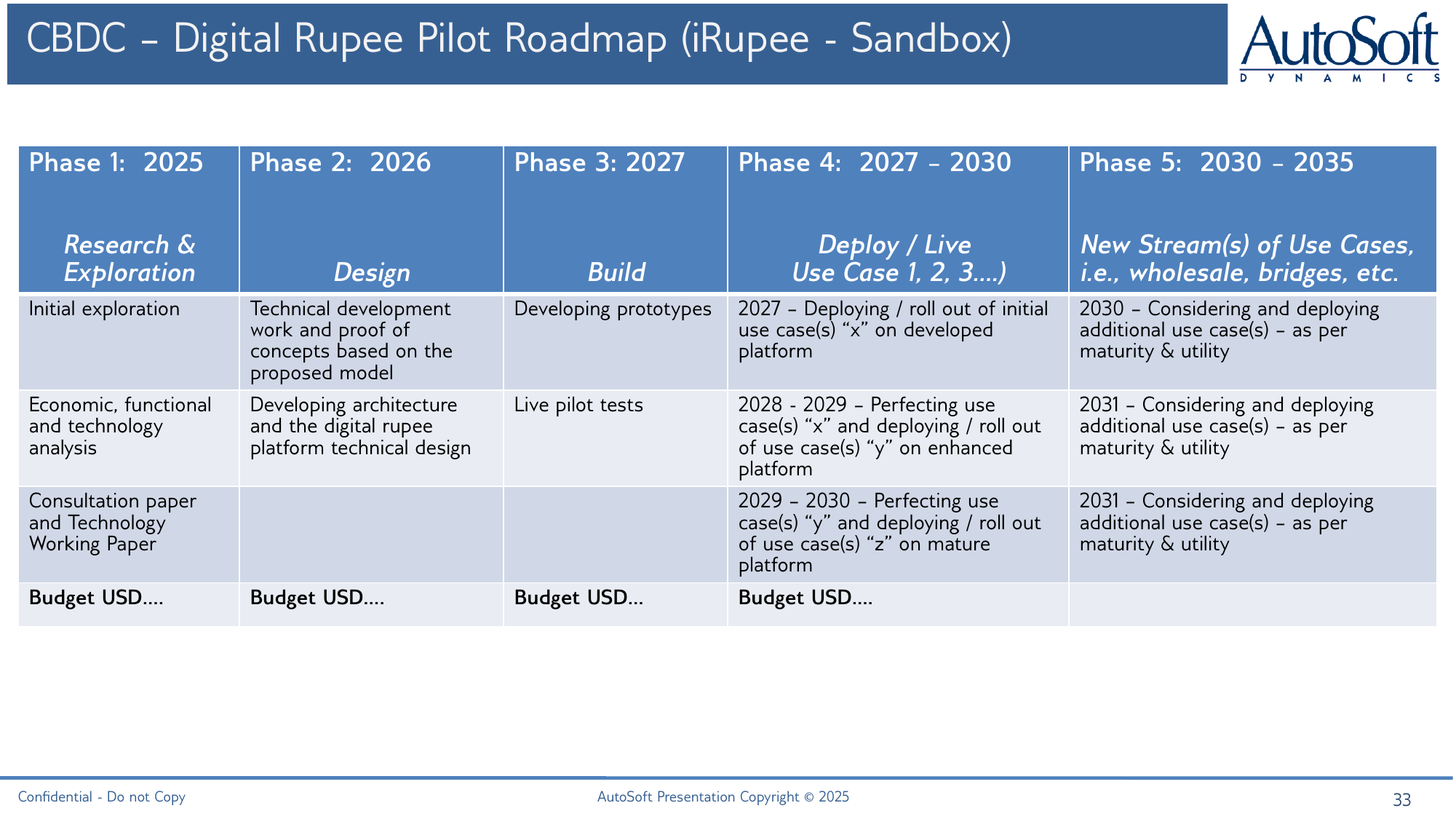

# CBDC – Digital Rupee Pilot Roadmap (iRupee - Sandbox)
| Phase 1: 2025 Research & Exploration | Phase 2: 2026 Design | Phase 3: 2027 Build | Phase 4: 2027 – 2030 Deploy / Live Use Case 1, 2, 3….) | Phase 5: 2030 – 2035 New Stream(s) of Use Cases, i.e., wholesale, bridges, etc. |
| --- | --- | --- | --- | --- |
| Initial exploration | Technical development work and proof of concepts based on the proposed model | Developing prototypes | 2027 – Deploying / roll out of initial use case(s) “x” on developed platform | 2030 – Considering and deploying additional use case(s) – as per maturity & utility |
| Economic, functional and technology analysis | Developing architecture and the digital rupee platform technical design | Live pilot tests | 2028 - 2029 – Perfecting use case(s) “x” and deploying / roll out of use case(s) “y” on enhanced platform | 2031 – Considering and deploying additional use case(s) – as per maturity & utility |
| Consultation paper and Technology Working Paper |  |  | 2029 – 2030 – Perfecting use case(s) “y” and deploying / roll out of use case(s) “z” on mature platform | 2031 – Considering and deploying additional use case(s) – as per maturity & utility |
| Budget USD…. | Budget USD…. | Budget USD… | Budget USD…. |  |
33